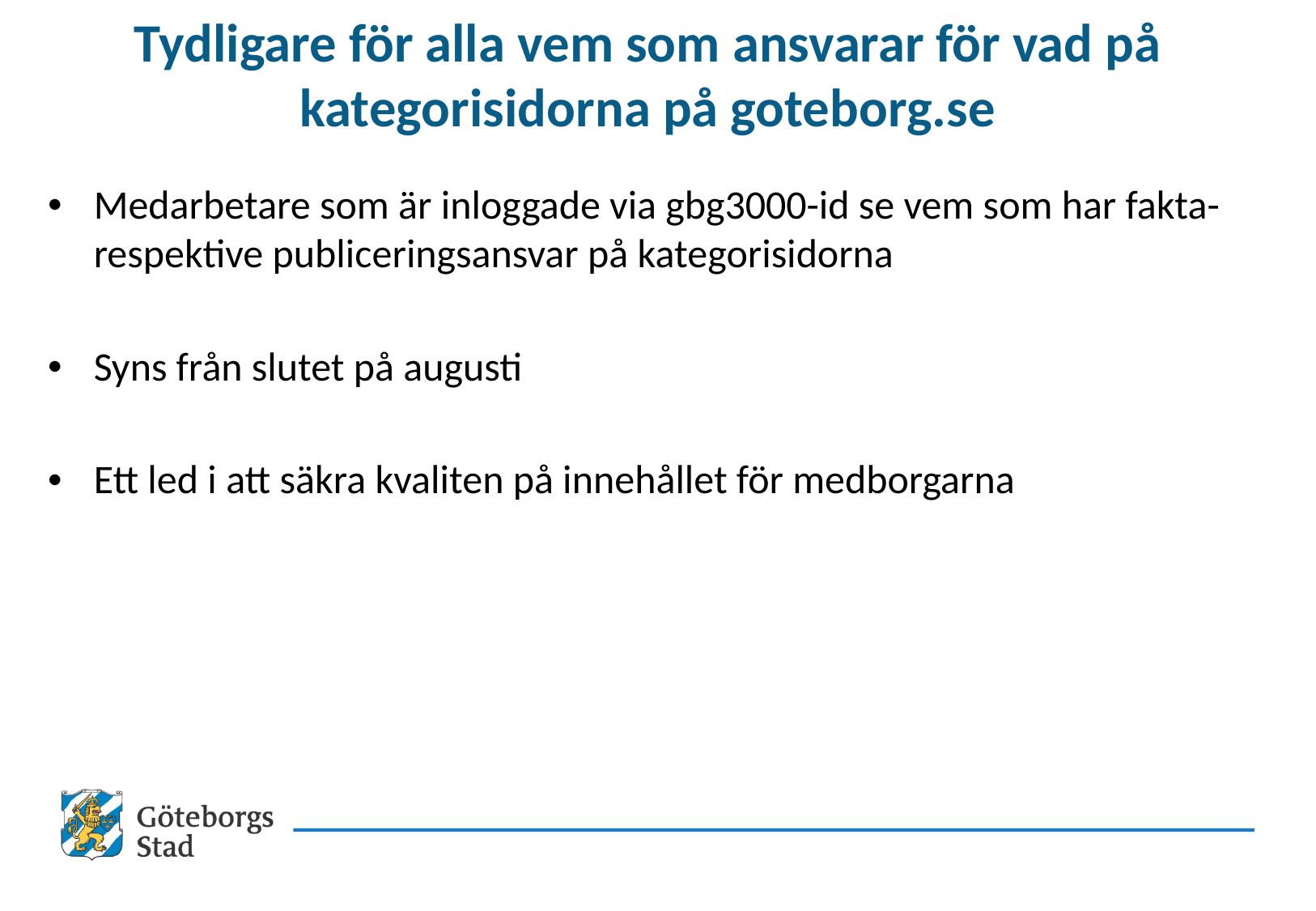

# Tydligare för alla vem som ansvarar för vad på kategorisidorna på goteborg.se
Medarbetare som är inloggade via gbg3000-id se vem som har fakta- respektive publiceringsansvar på kategorisidorna

Syns från slutet på augusti

Ett led i att säkra kvaliten på innehållet för medborgarna